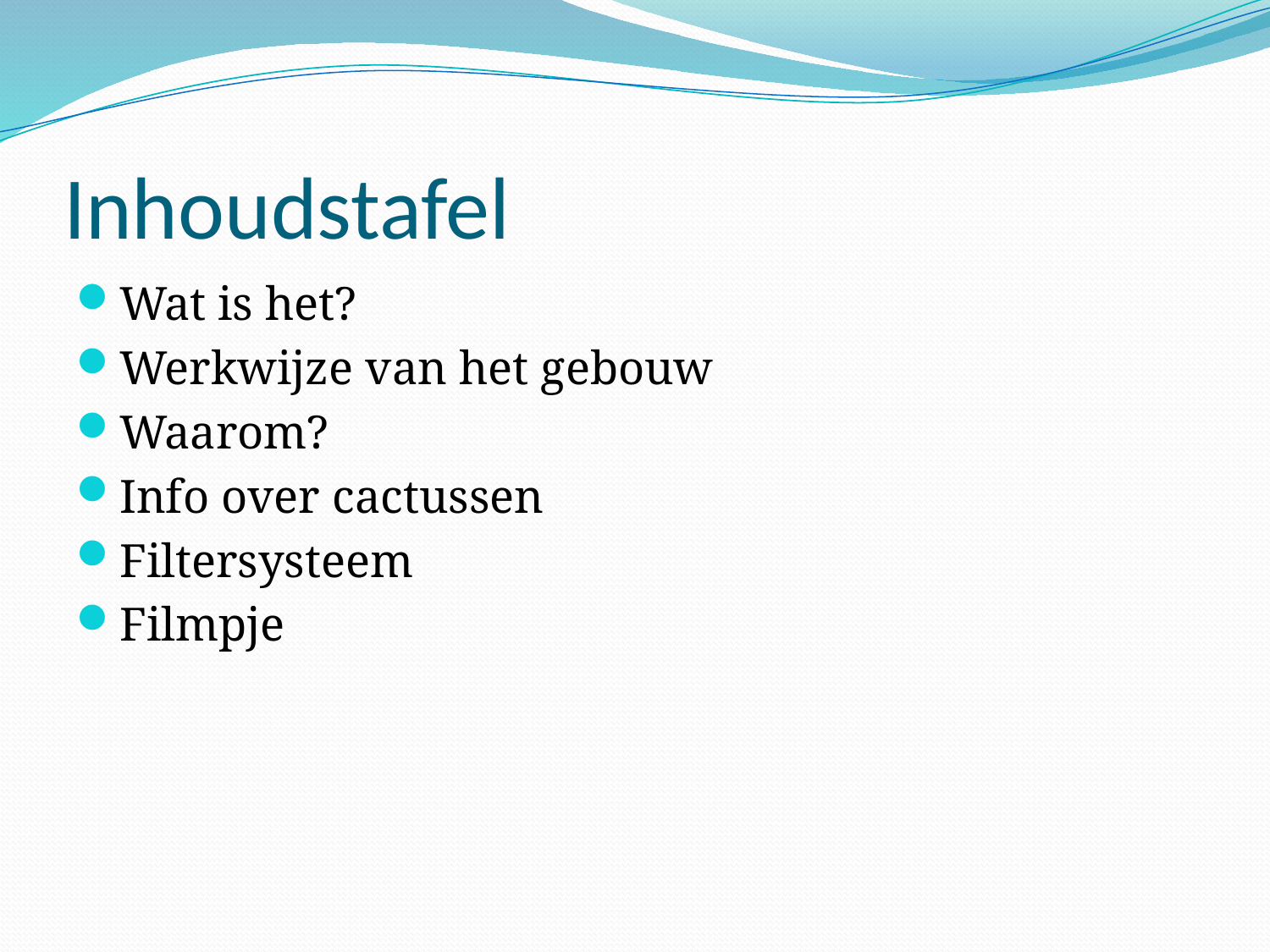

# Inhoudstafel
Wat is het?
Werkwijze van het gebouw
Waarom?
Info over cactussen
Filtersysteem
Filmpje